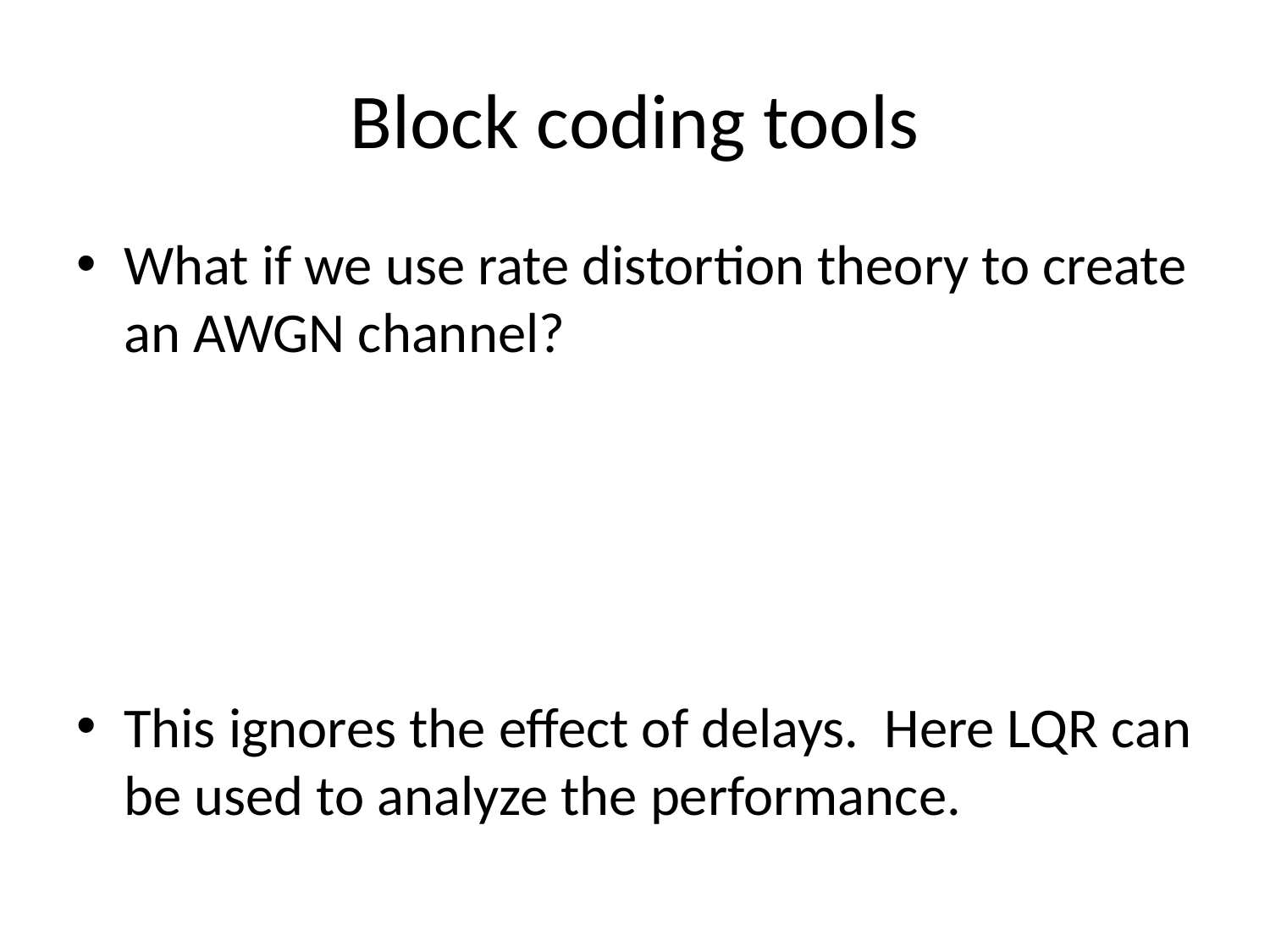

# Block coding tools
What if we use rate distortion theory to create an AWGN channel?

This ignores the effect of delays.  Here LQR can be used to analyze the performance.